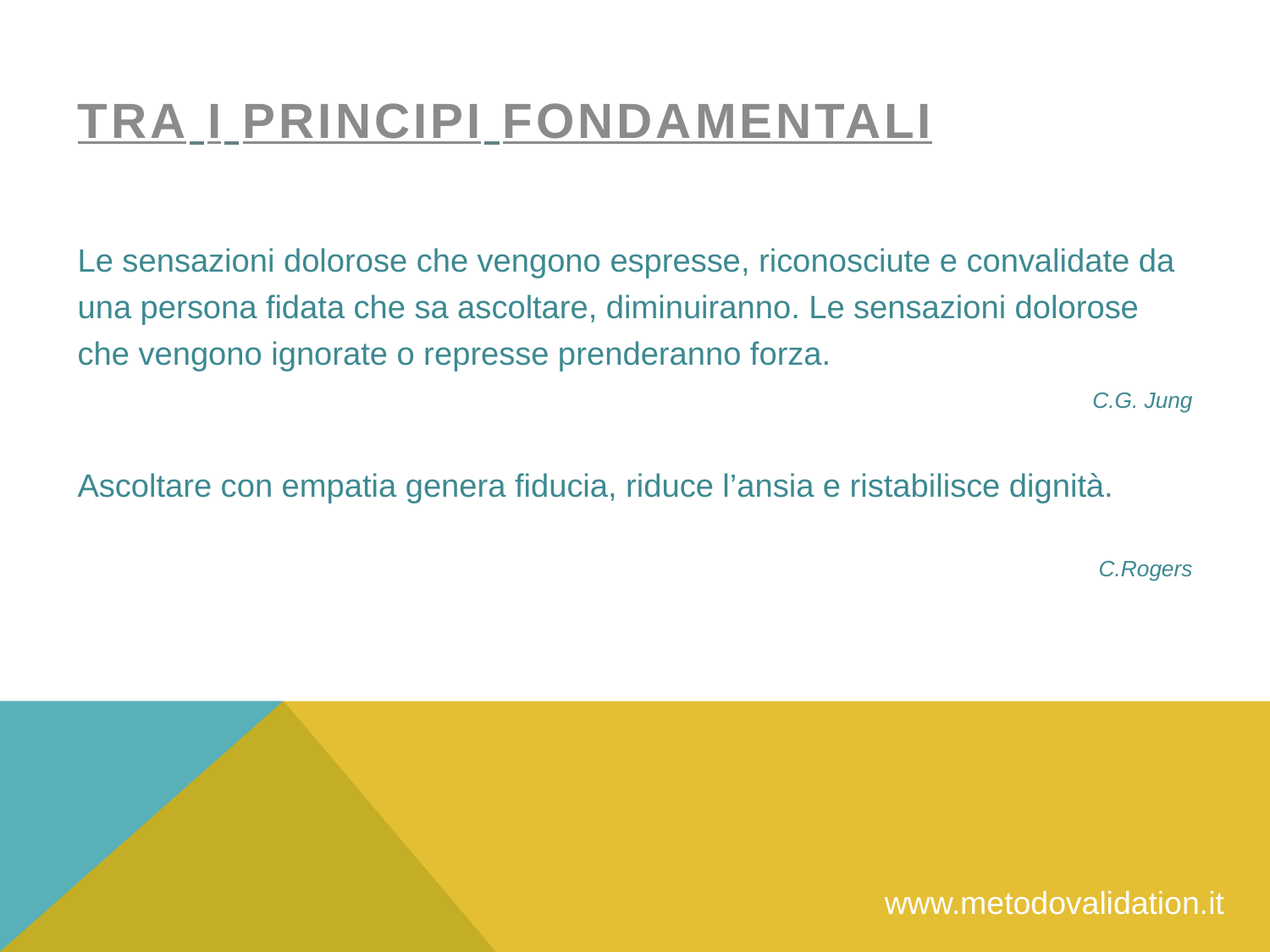

# Tra i PRINCIPI FONDAMENTALI
Le sensazioni dolorose che vengono espresse, riconosciute e convalidate da una persona fidata che sa ascoltare, diminuiranno. Le sensazioni dolorose che vengono ignorate o represse prenderanno forza.
C.G. Jung

Ascoltare con empatia genera fiducia, riduce l’ansia e ristabilisce dignità.

C.Rogers
www.metodovalidation.it